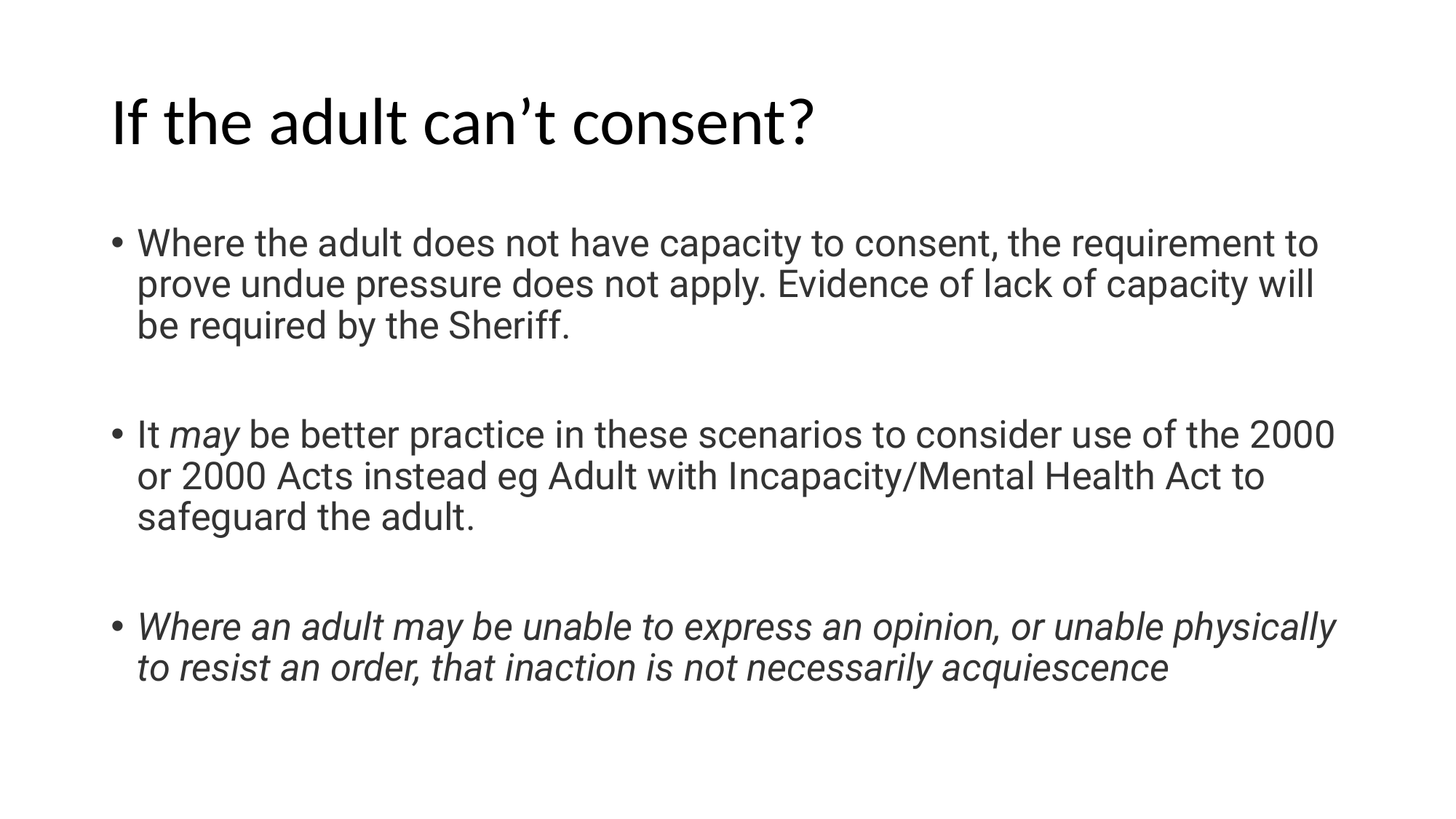

# If the adult can’t consent?
Where the adult does not have capacity to consent, the requirement to prove undue pressure does not apply. Evidence of lack of capacity will be required by the Sheriff.

It may be better practice in these scenarios to consider use of the 2000 or 2000 Acts instead eg Adult with Incapacity/Mental Health Act to safeguard the adult.

Where an adult may be unable to express an opinion, or unable physically to resist an order, that inaction is not necessarily acquiescence